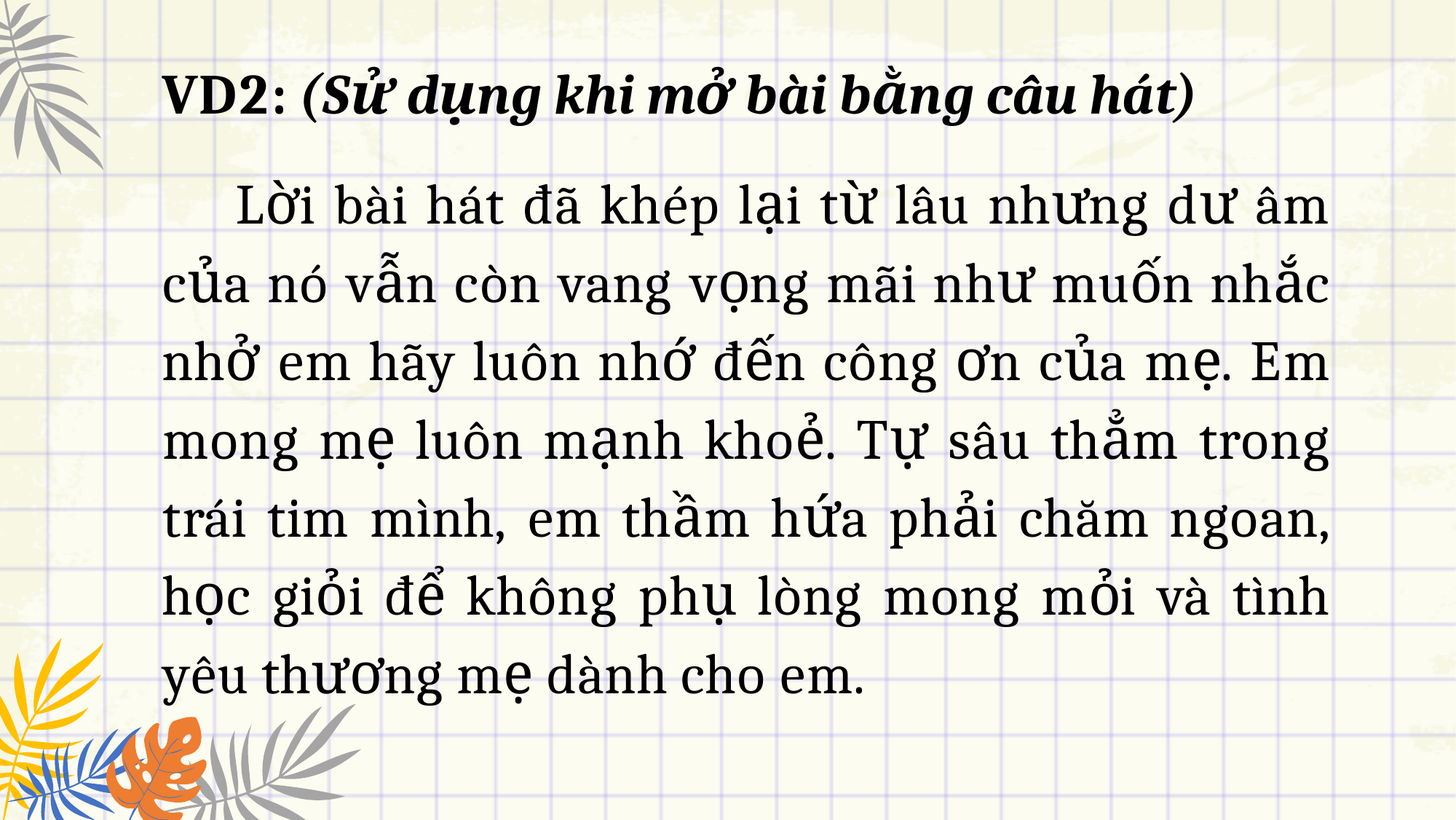

VD2: (Sử dụng khi mở bài bằng câu hát)
Lời bài hát đã khép lại từ lâu nhưng dư âm của nó vẫn còn vang vọng mãi như muốn nhắc nhở em hãy luôn nhớ đến công ơn của mẹ. Em mong mẹ luôn mạnh khoẻ. Tự sâu thẳm trong trái tim mình, em thầm hứa phải chăm ngoan, học giỏi để không phụ lòng mong mỏi và tình yêu thương mẹ dành cho em.